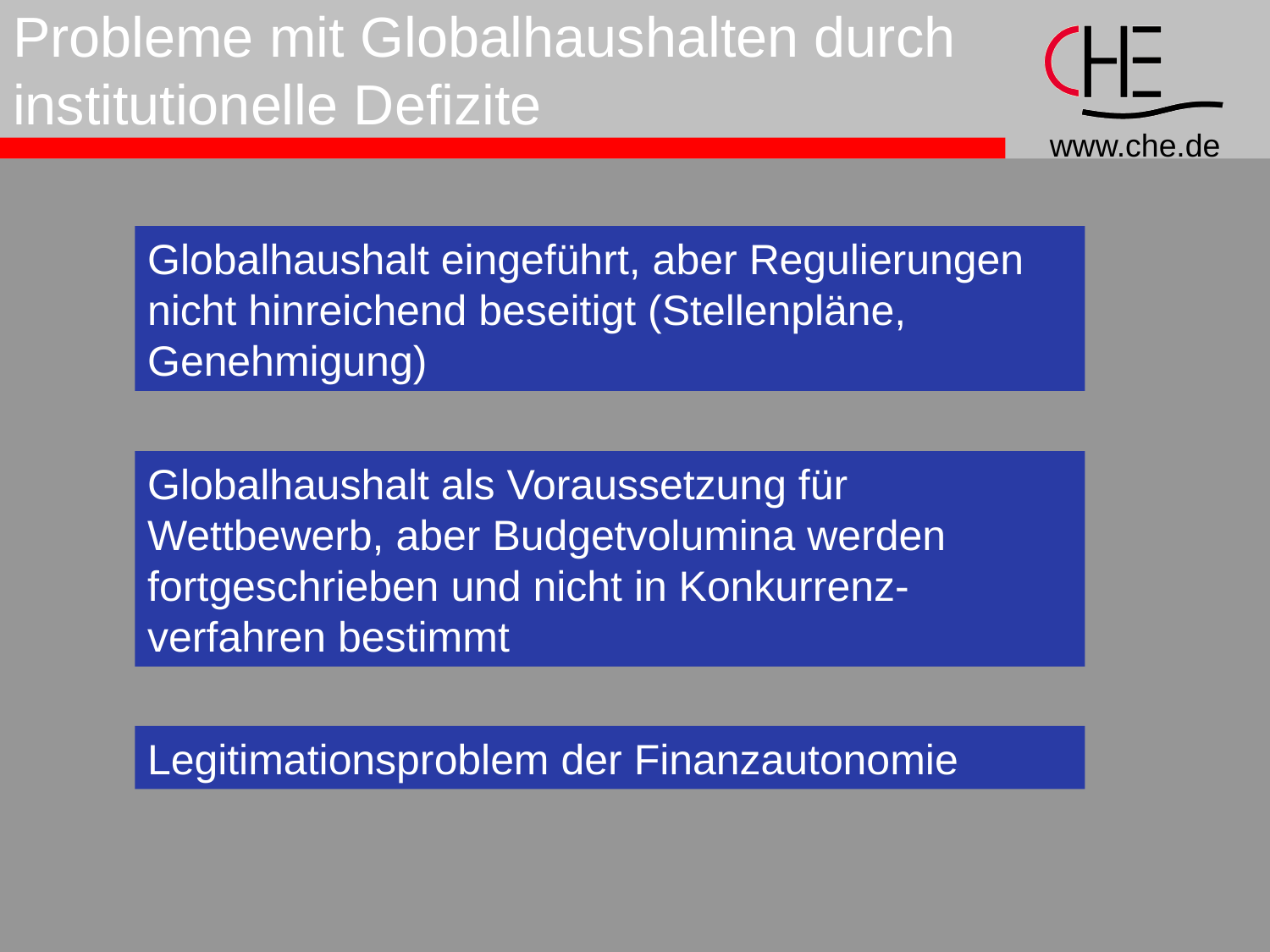

# Probleme mit Globalhaushalten durch institutionelle Defizite
Globalhaushalt eingeführt, aber Regulierungen nicht hinreichend beseitigt (Stellenpläne, Genehmigung)
Globalhaushalt als Voraussetzung für Wettbewerb, aber Budgetvolumina werden fortgeschrieben und nicht in Konkurrenz-verfahren bestimmt
Legitimationsproblem der Finanzautonomie